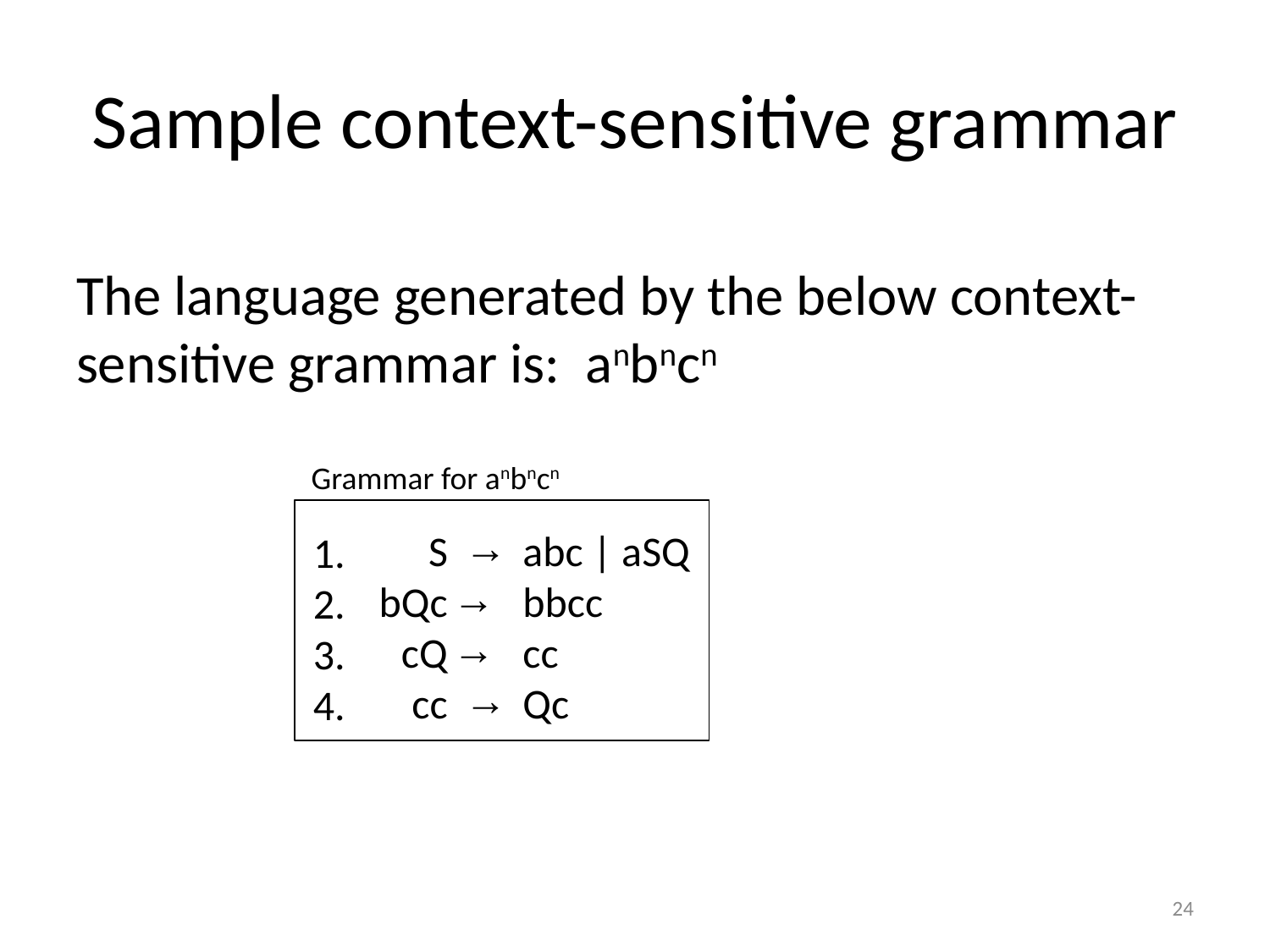

# Sample context-sensitive grammar
The language generated by the below context-sensitive grammar is:  anbncn
Grammar for anbncn

S
bQc
cQ
cc
abc | aSQ
bbcc
cc
Qc
1.
2.
3.
4.
→
→
→
→

24